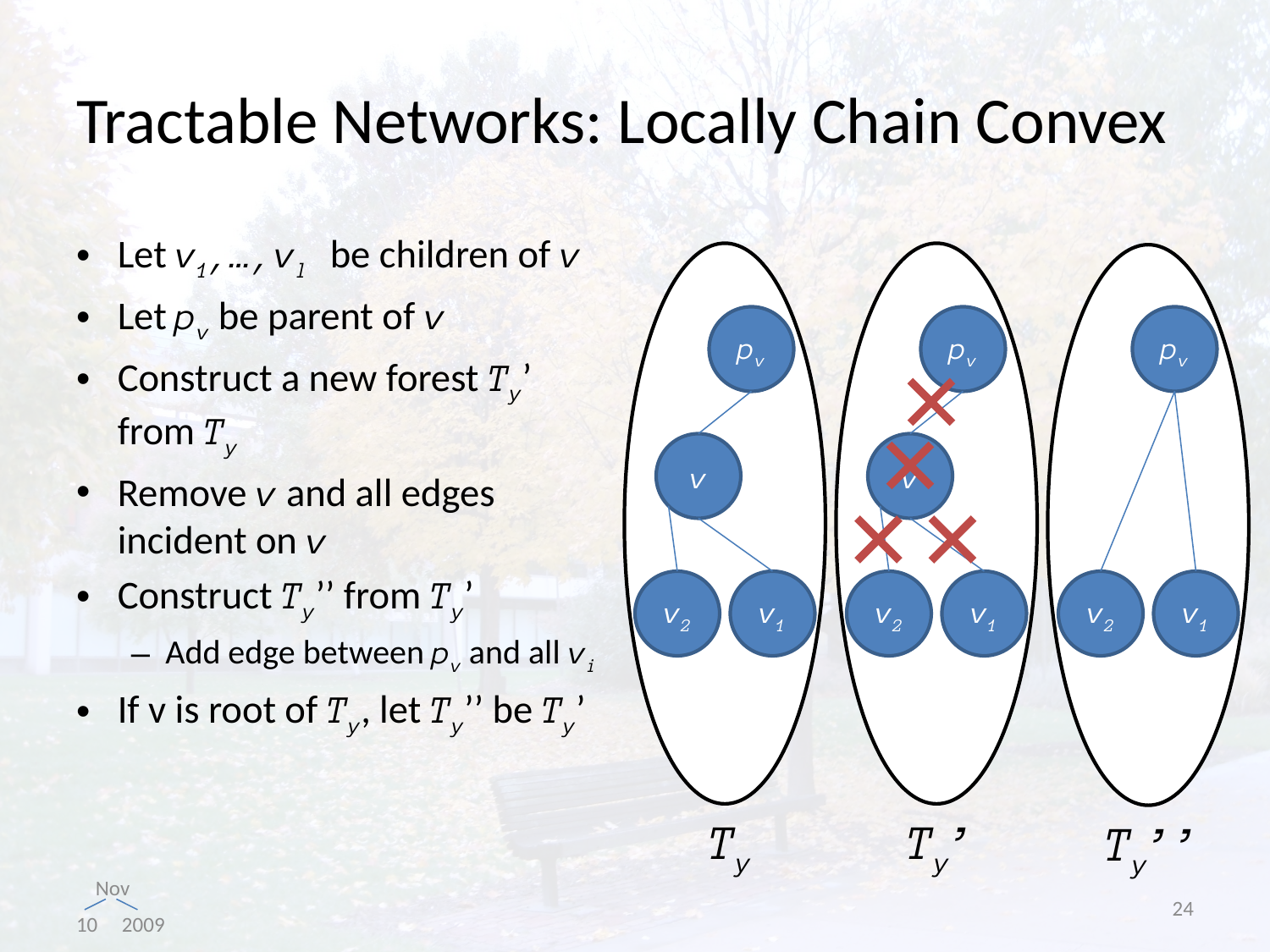

# Tractable Networks: Locally Chain Convex
Let v1,…,vl be children of v
Let pv be parent of v
Construct a new forest Ty’ from Ty
Remove v and all edges incident on v
Construct Ty’’ from Ty’
Add edge between pv and all vi
If v is root of Ty, let Ty’’ be Ty’

pv
pv
pv
v
v
v2
v1
v2
v1
v2
v1
Ty
Ty’
Ty’’
24